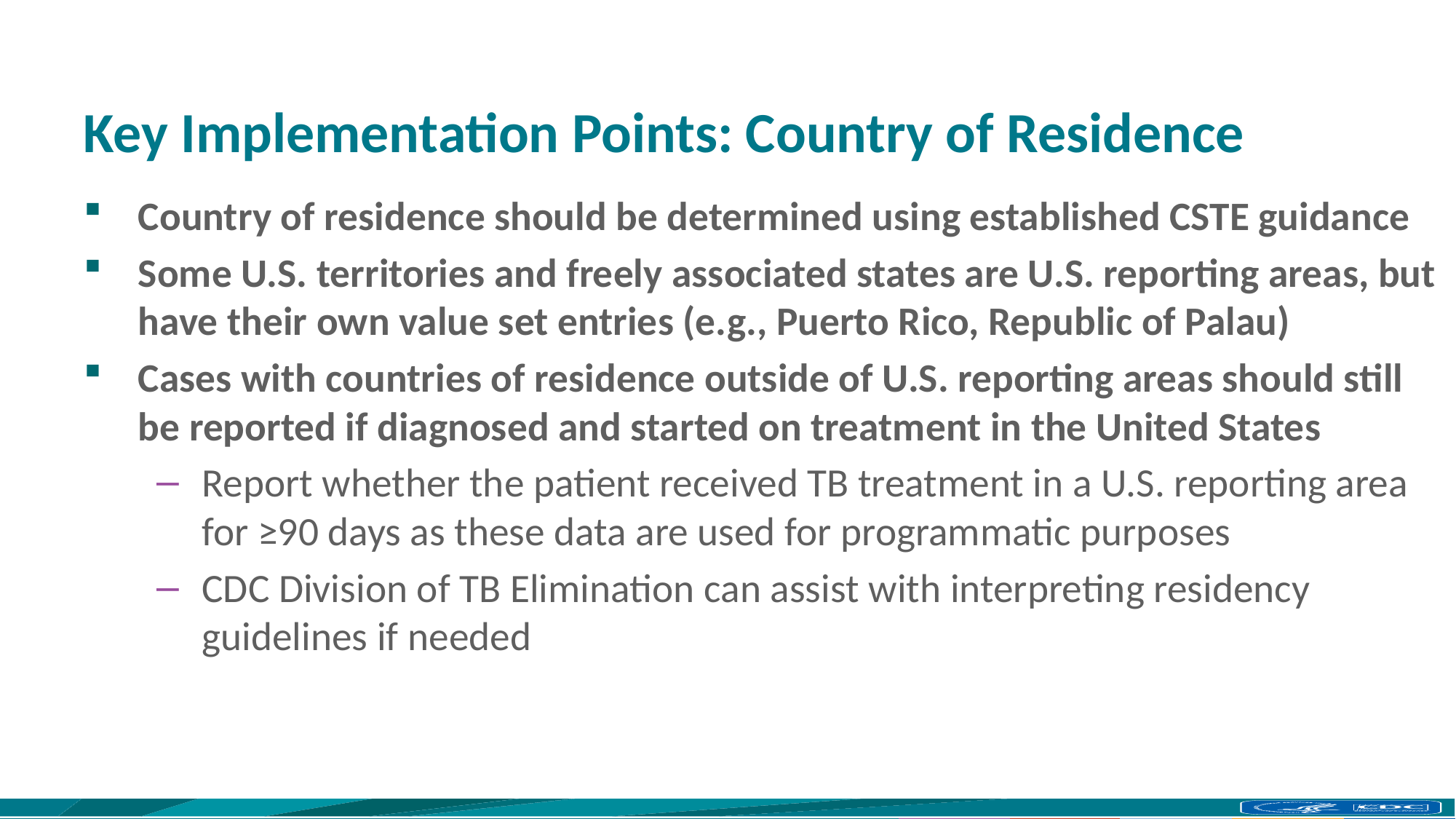

# Key Implementation Points: Country of Residence
Country of residence should be determined using established CSTE guidance
Some U.S. territories and freely associated states are U.S. reporting areas, but have their own value set entries (e.g., Puerto Rico, Republic of Palau)
Cases with countries of residence outside of U.S. reporting areas should still be reported if diagnosed and started on treatment in the United States
Report whether the patient received TB treatment in a U.S. reporting area for ≥90 days as these data are used for programmatic purposes
CDC Division of TB Elimination can assist with interpreting residency guidelines if needed